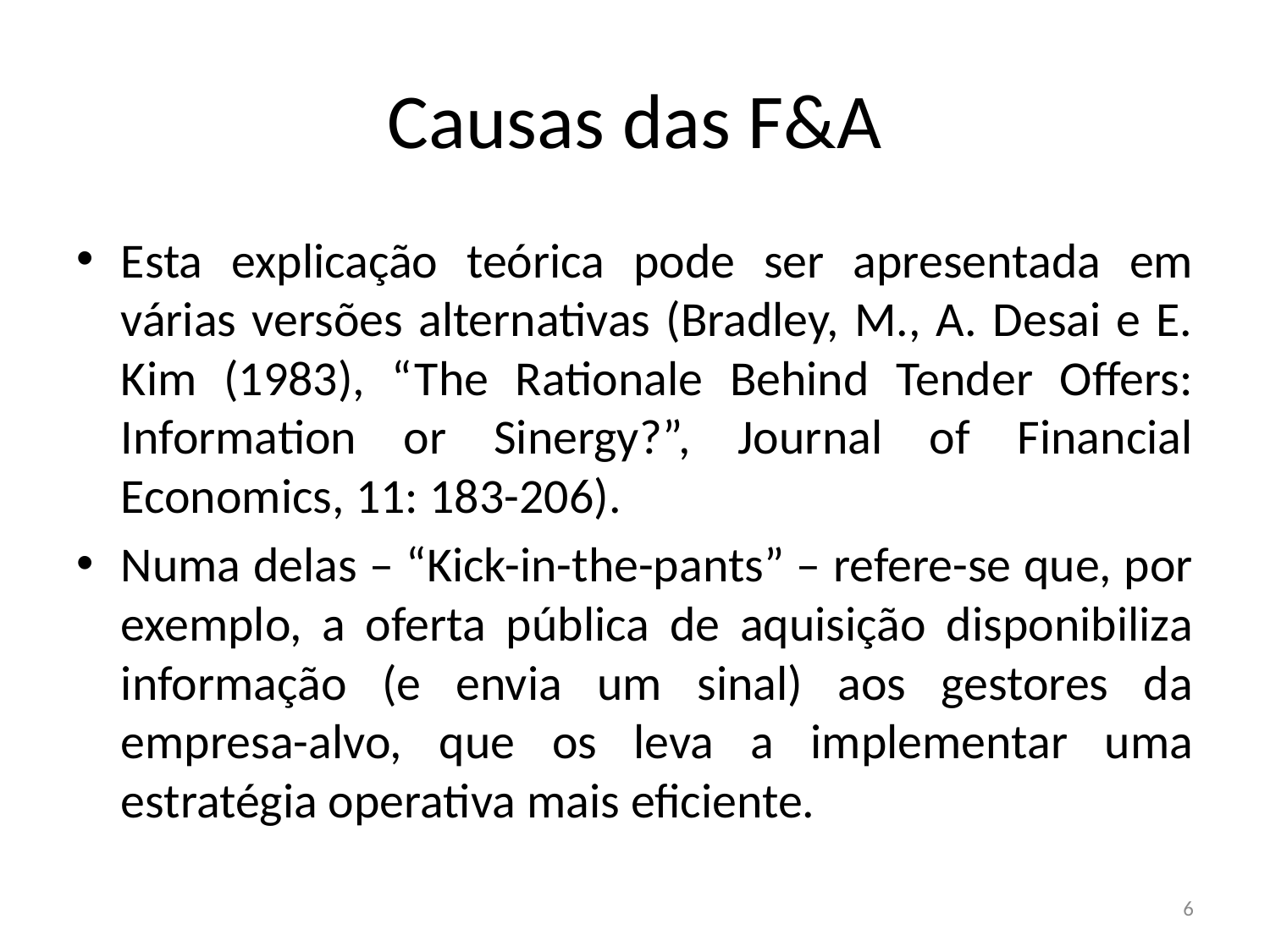

# Causas das F&A
Esta explicação teórica pode ser apresentada em várias versões alternativas (Bradley, M., A. Desai e E. Kim (1983), “The Rationale Behind Tender Offers: Information or Sinergy?”, Journal of Financial Economics, 11: 183-206).
Numa delas – “Kick-in-the-pants” – refere-se que, por exemplo, a oferta pública de aquisição disponibiliza informação (e envia um sinal) aos gestores da empresa-alvo, que os leva a implementar uma estratégia operativa mais eficiente.

6